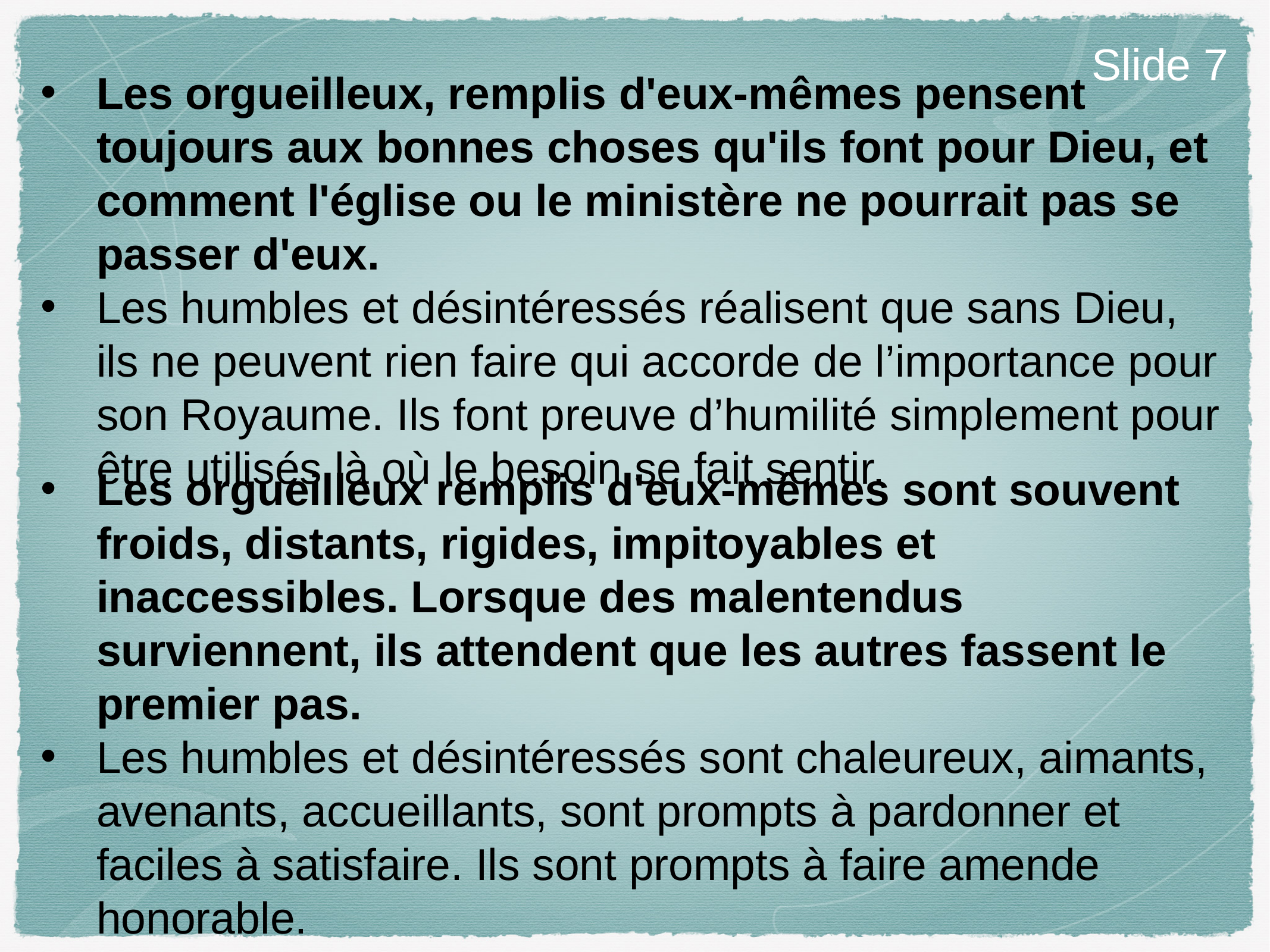

Slide 7
Les orgueilleux, remplis d'eux-mêmes pensent toujours aux bonnes choses qu'ils font pour Dieu, et comment l'église ou le ministère ne pourrait pas se passer d'eux.
Les humbles et désintéressés réalisent que sans Dieu, ils ne peuvent rien faire qui accorde de l’importance pour son Royaume. Ils font preuve d’humilité simplement pour être utilisés là où le besoin se fait sentir.
Les orgueilleux remplis d'eux-mêmes sont souvent froids, distants, rigides, impitoyables et inaccessibles. Lorsque des malentendus surviennent, ils attendent que les autres fassent le premier pas.
Les humbles et désintéressés sont chaleureux, aimants, avenants, accueillants, sont prompts à pardonner et faciles à satisfaire. Ils sont prompts à faire amende honorable.